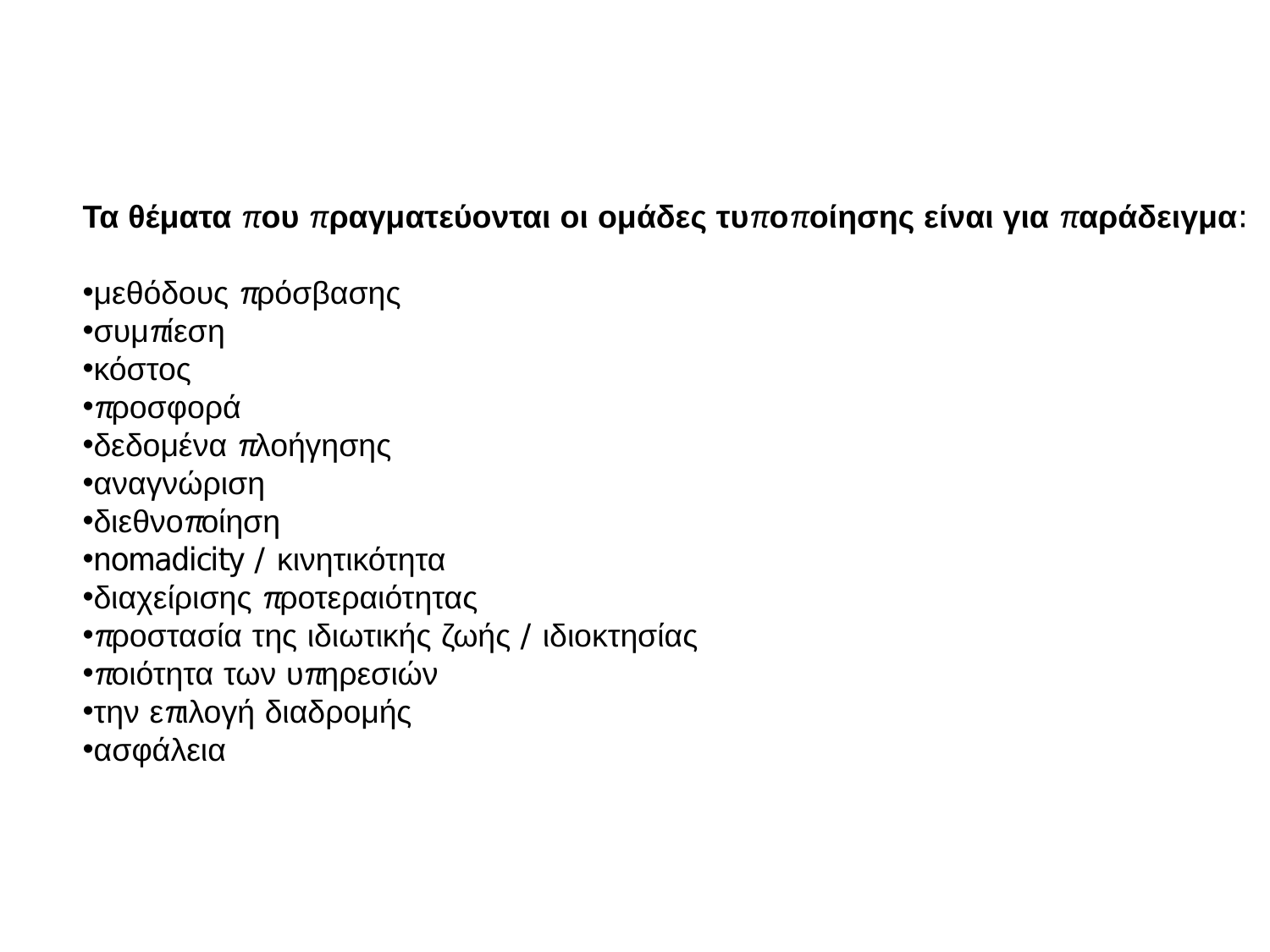

Τα θέματα που πραγματεύονται οι ομάδες τυποποίησης είναι για παράδειγμα:

μεθόδους πρόσβασης
συμπίεση
κόστος
προσφορά
δεδομένα πλοήγησης
αναγνώριση
διεθνοποίηση
nomadicity / κινητικότητα
διαχείρισης προτεραιότητας
προστασία της ιδιωτικής ζωής / ιδιοκτησίας
ποιότητα των υπηρεσιών
την επιλογή διαδρομής
ασφάλεια